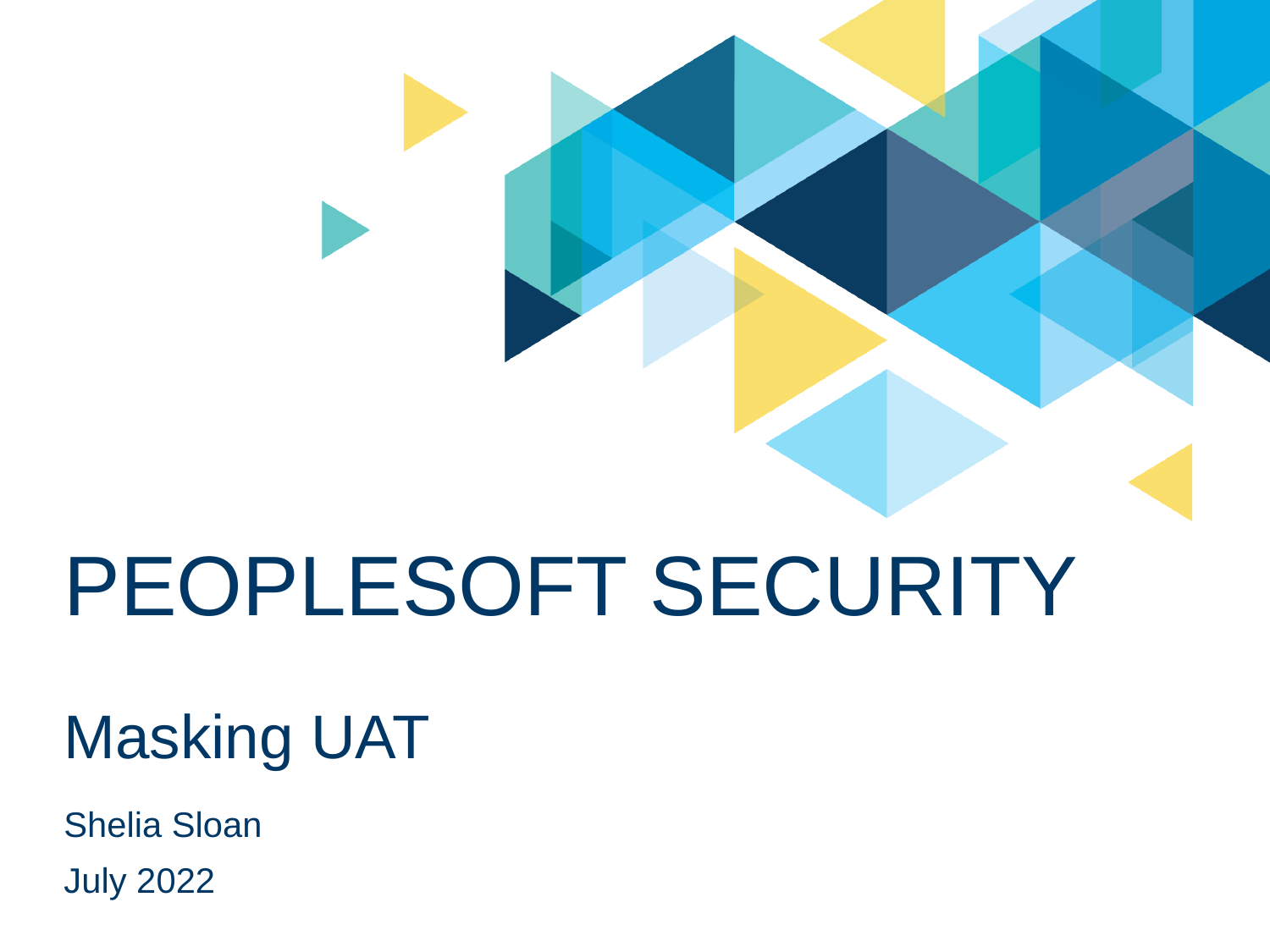

# Peoplesoft Security
Masking UAT
Shelia Sloan
July 2022